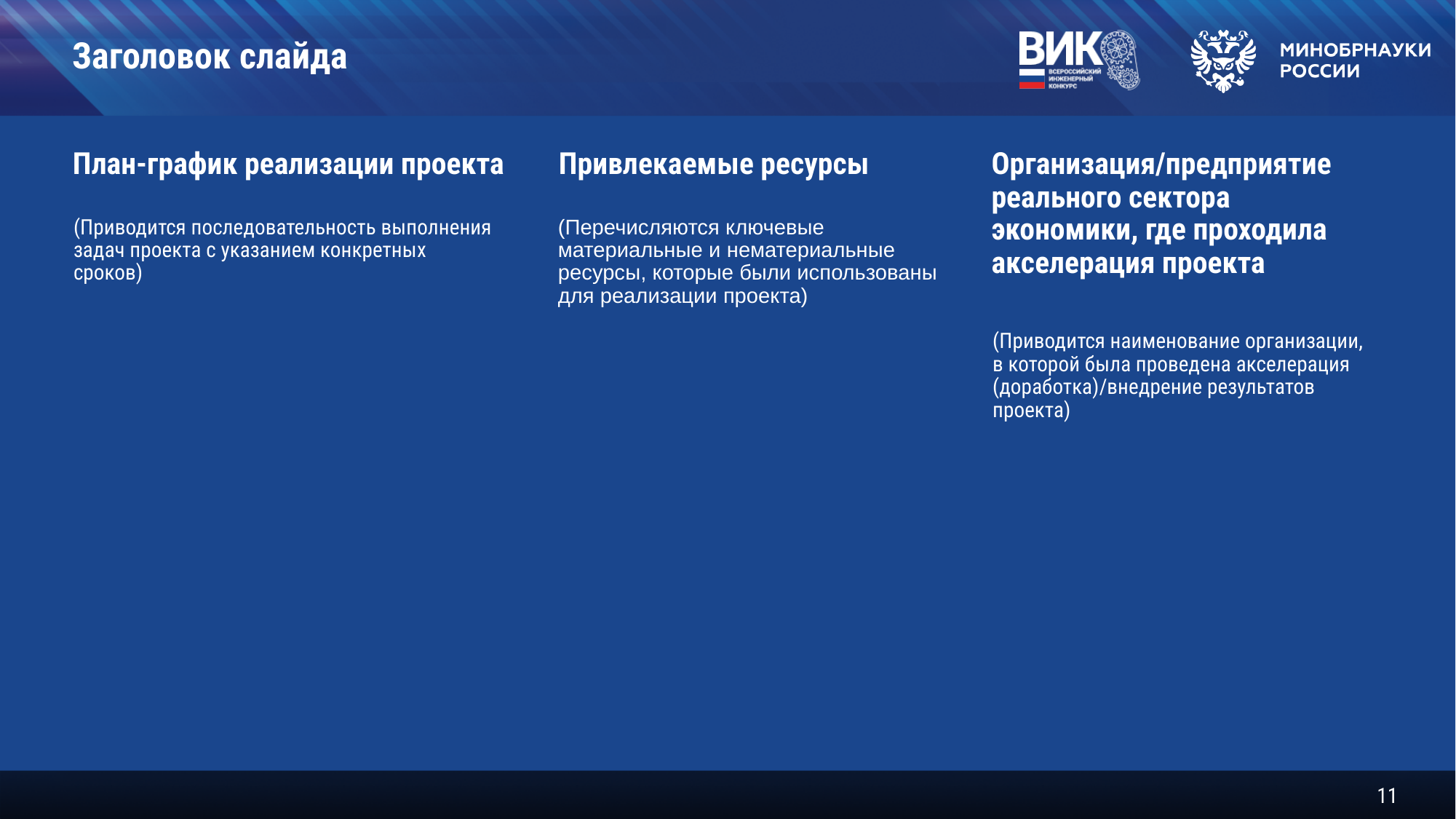

# Заголовок слайда
План-график реализации проекта

Привлекаемые ресурсы

Организация/предприятие реального сектора экономики, где проходила акселерация проекта
(Приводится последовательность выполнения задач проекта с указанием конкретных сроков)

(Перечисляются ключевые материальные и нематериальные ресурсы, которые были использованы для реализации проекта)

(Приводится наименование организации, в которой была проведена акселерация (доработка)/внедрение результатов проекта)